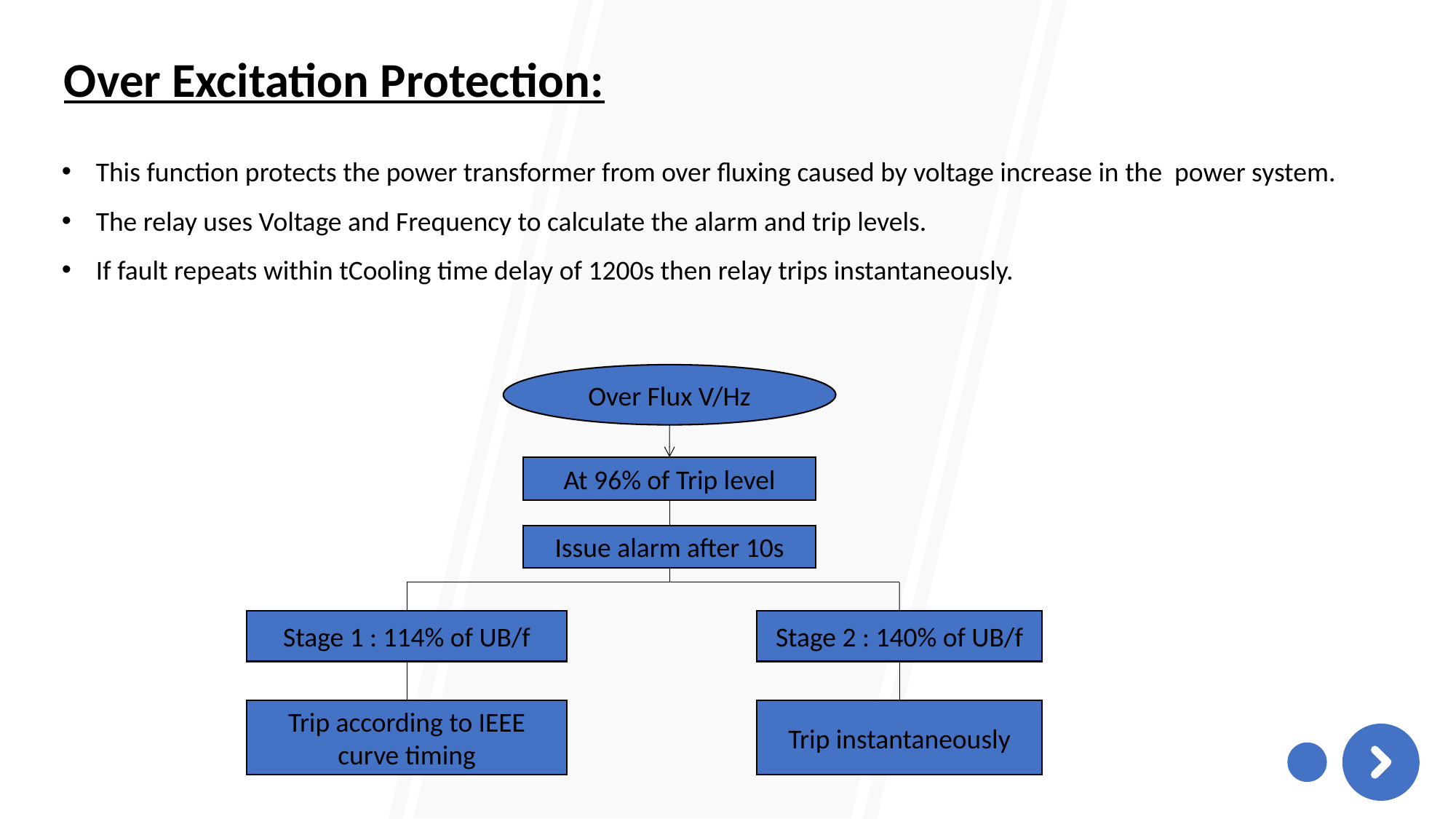

Over Excitation Protection:
This function protects the power transformer from over fluxing caused by voltage increase in the  power system.
The relay uses Voltage and Frequency to calculate the alarm and trip levels.
If fault repeats within tCooling time delay of 1200s then relay trips instantaneously.

Over Flux V/Hz
At 96% of Trip level
Issue alarm after 10s
Stage 1 : 114% of UB/f
Stage 2 : 140% of UB/f
Trip according to IEEE curve timing
Trip instantaneously